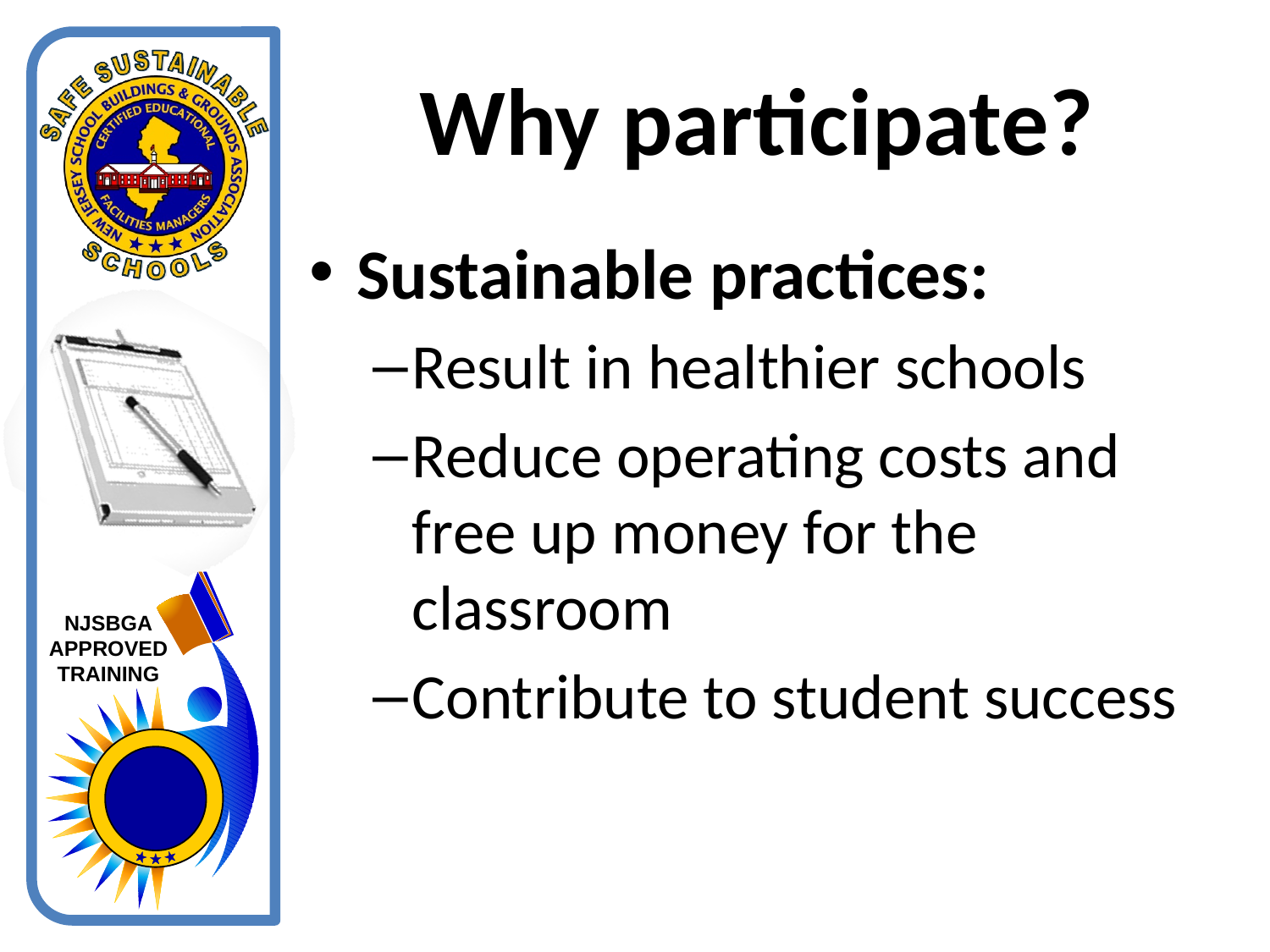

# Why participate?
Sustainable practices:
Result in healthier schools
Reduce operating costs and free up money for the classroom
Contribute to student success